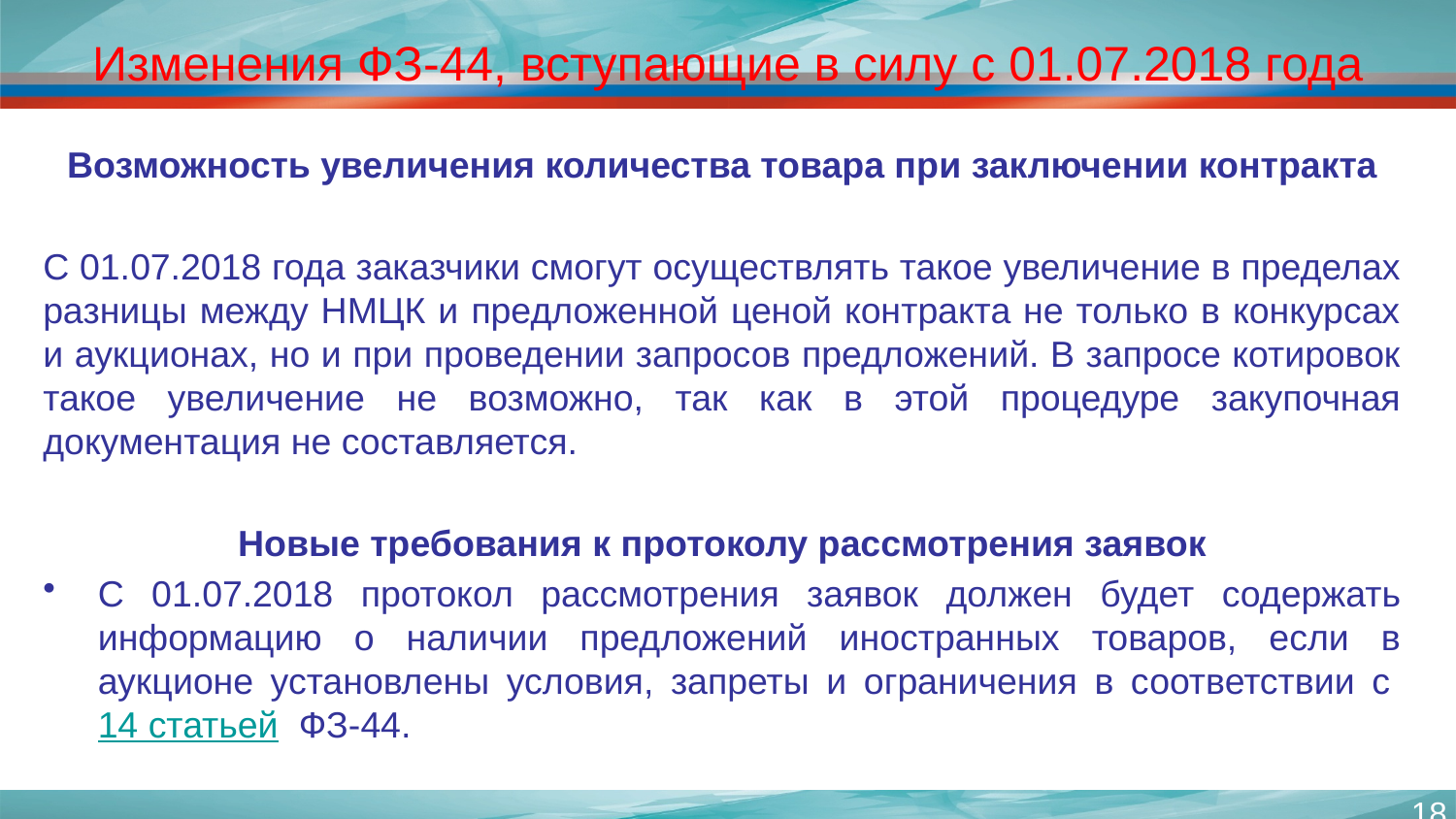

# Изменения ФЗ-44, вступающие в силу с 01.07.2018 года
Возможность увеличения количества товара при заключении контракта

С 01.07.2018 года заказчики смогут осуществлять такое увеличение в пределах разницы между НМЦК и предложенной ценой контракта не только в конкурсах и аукционах, но и при проведении запросов предложений. В запросе котировок такое увеличение не возможно, так как в этой процедуре закупочная документация не составляется.

Новые требования к протоколу рассмотрения заявок
С 01.07.2018 протокол рассмотрения заявок должен будет содержать информацию о наличии предложений иностранных товаров, если в аукционе установлены условия, запреты и ограничения в соответствии с 14 статьей  ФЗ-44.

18